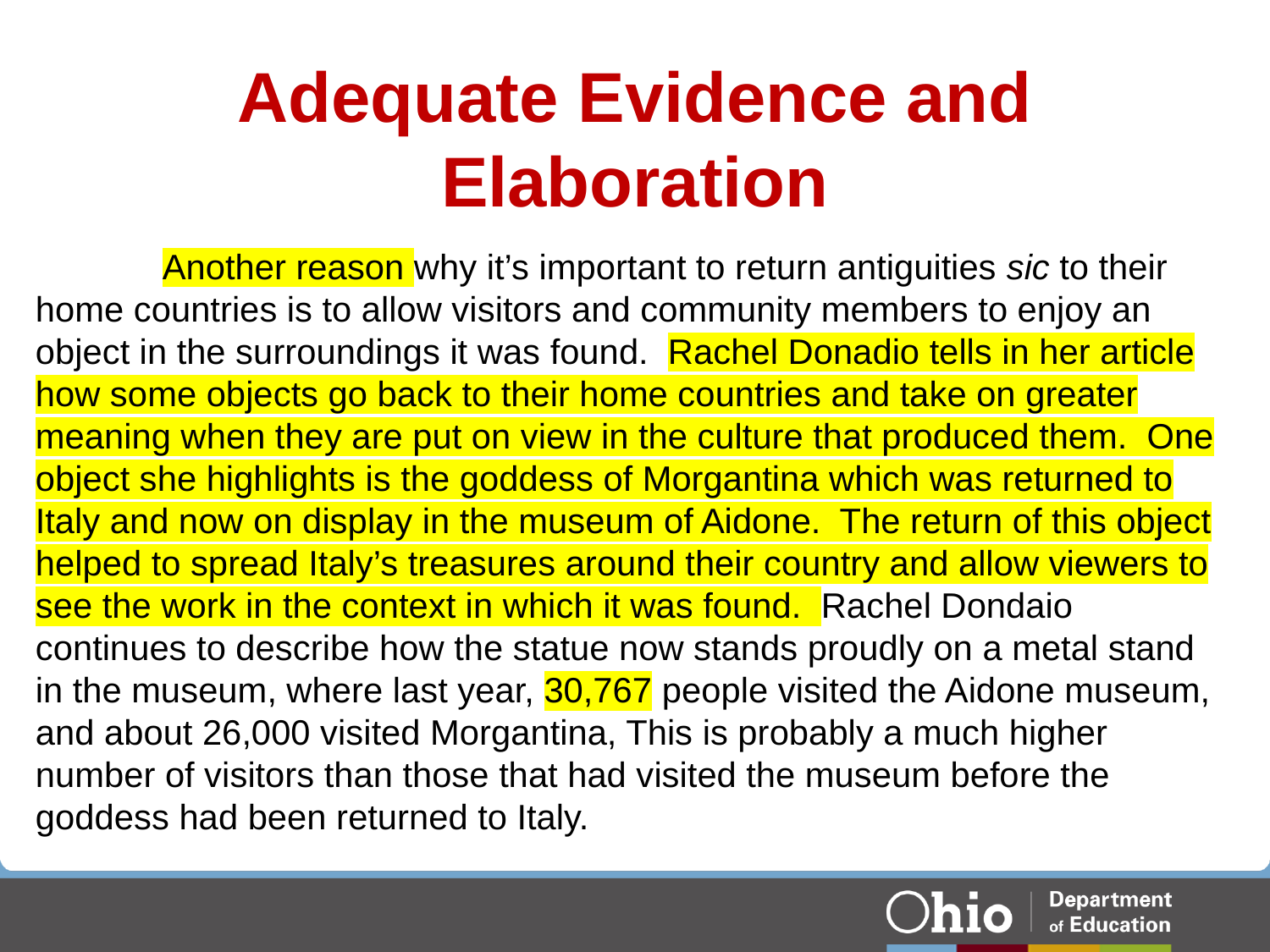

# Adequate Evidence and Elaboration
	Another reason why it’s important to return antiguities sic to their home countries is to allow visitors and community members to enjoy an object in the surroundings it was found.  Rachel Donadio tells in her article how some objects go back to their home countries and take on greater meaning when they are put on view in the culture that produced them.  One object she highlights is the goddess of Morgantina which was returned to Italy and now on display in the museum of Aidone.  The return of this object helped to spread Italy’s treasures around their country and allow viewers to see the work in the context in which it was found.  Rachel Dondaio continues to describe how the statue now stands proudly on a metal stand in the museum, where last year, 30,767 people visited the Aidone museum, and about 26,000 visited Morgantina, This is probably a much higher number of visitors than those that had visited the museum before the goddess had been returned to Italy.